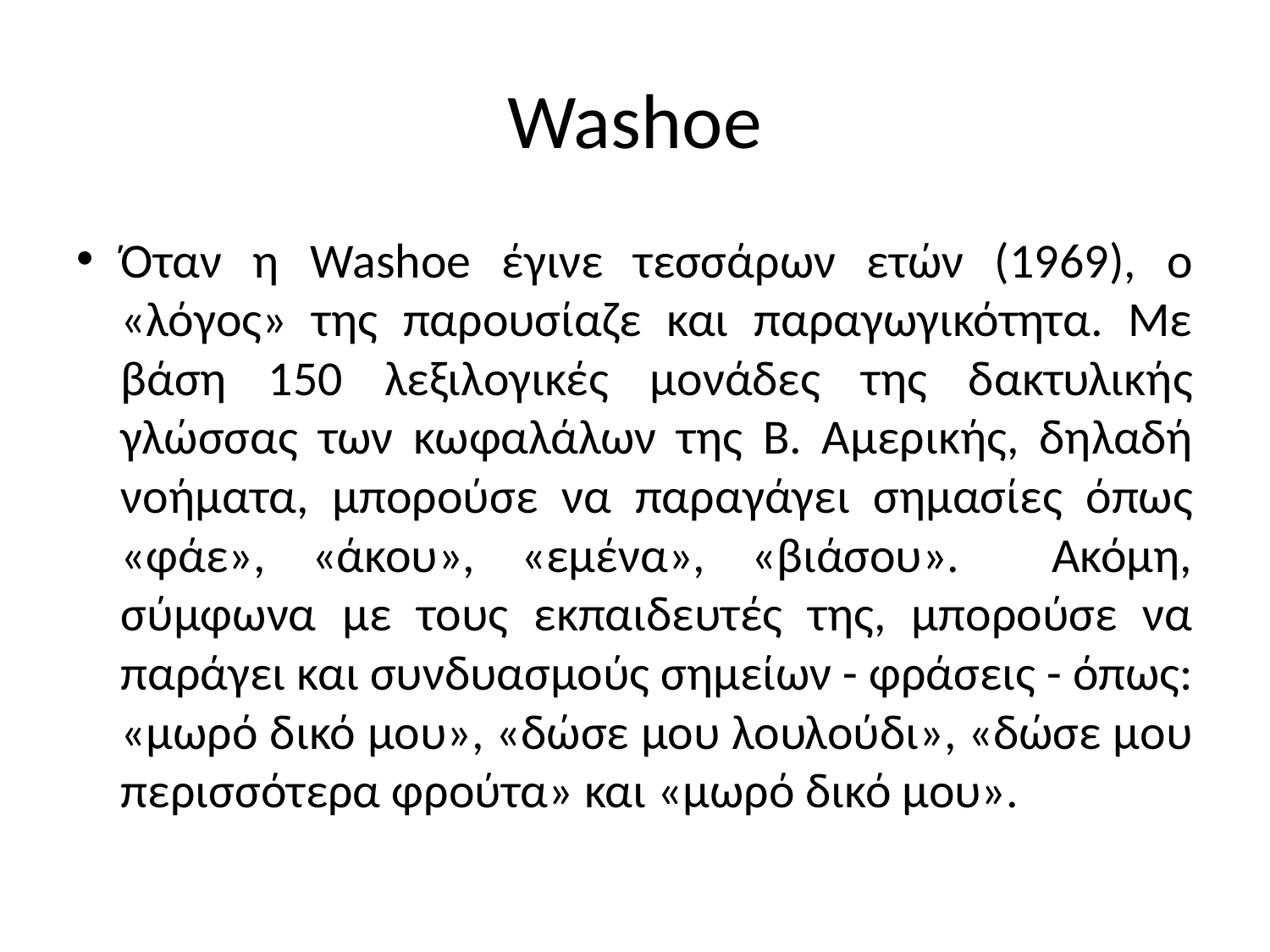

# Washoe
Όταν η Washoe έγινε τεσσάρων ετών (1969), ο «λόγος» της παρουσίαζε και παραγωγικότητα. Με βάση 150 λεξιλογικές μονάδες της δακτυλικής γλώσσας των κωφαλάλων της Β. Αμερικής, δηλαδή νοήματα, μπορούσε να παραγάγει σημασίες όπως «φάε», «άκου», «εμένα», «βιάσου».  Ακόμη, σύμφωνα με τους εκπαιδευτές της, μπορούσε να παράγει και συνδυασμούς σημείων - φράσεις - όπως: «μωρό δικό μου», «δώσε μου λουλούδι», «δώσε μου περισσότερα φρούτα» και «μωρό δικό μου».